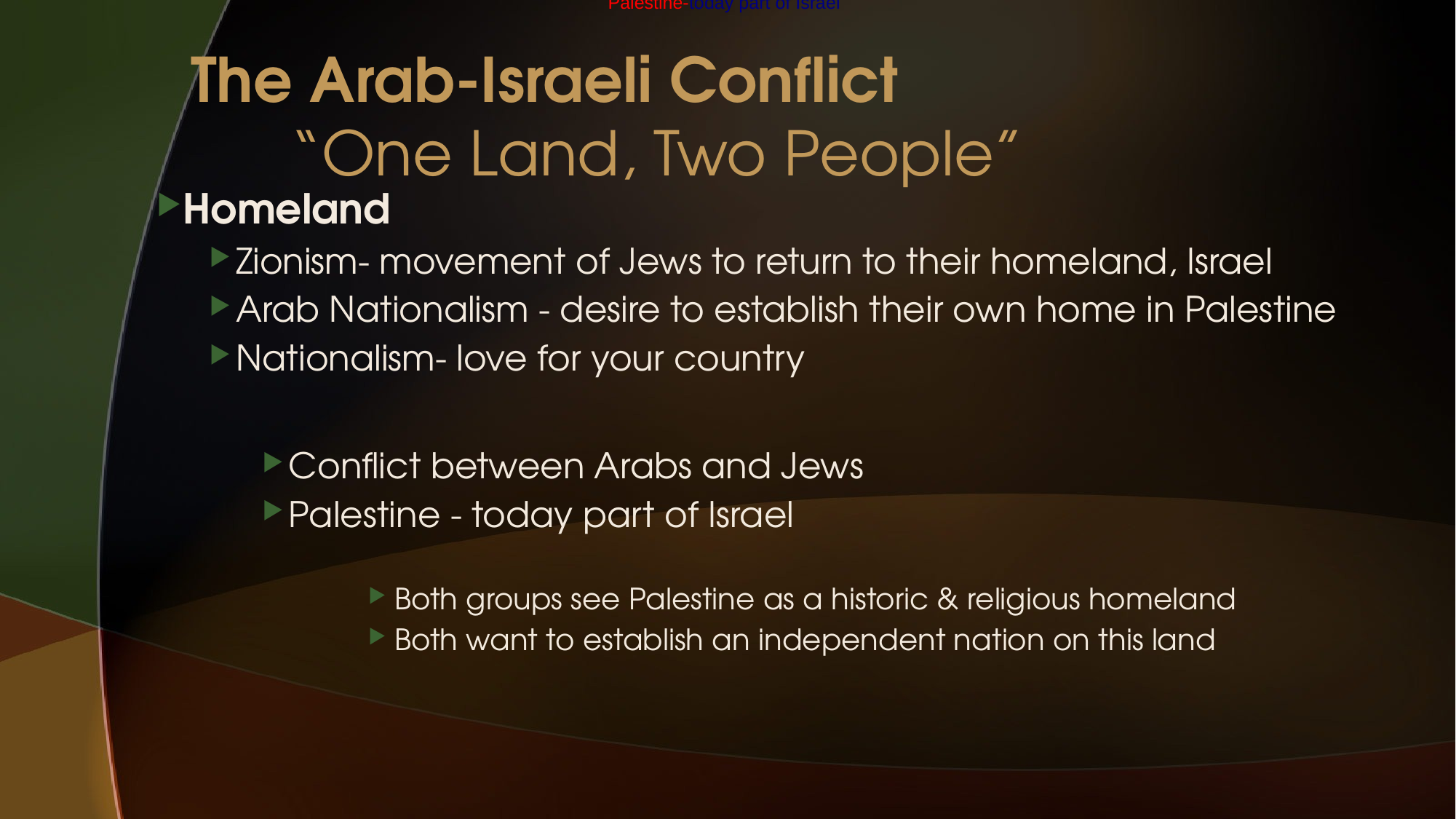

Palestine-today part of Israel
# The Arab-Israeli Conflict “One Land, Two People”
Homeland
Zionism- movement of Jews to return to their homeland, Israel
Arab Nationalism - desire to establish their own home in Palestine
Nationalism- love for your country

Conflict between Arabs and Jews
Palestine - today part of Israel

Both groups see Palestine as a historic & religious homeland
Both want to establish an independent nation on this land